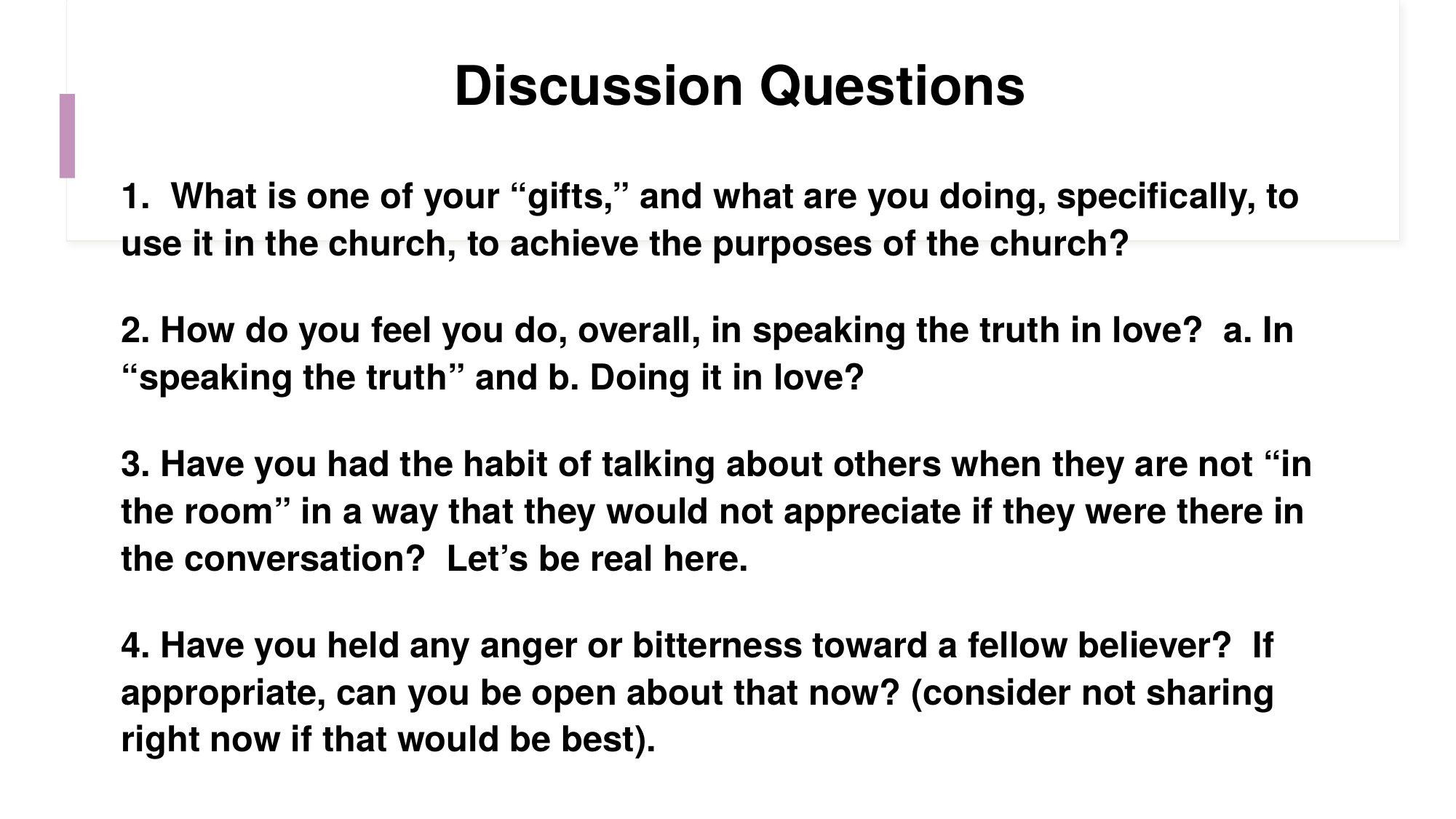

# Discussion Questions
1.  What is one of your “gifts,” and what are you doing, specifically, to use it in the church, to achieve the purposes of the church?

2. How do you feel you do, overall, in speaking the truth in love?  a. In “speaking the truth” and b. Doing it in love?

3. Have you had the habit of talking about others when they are not “in the room” in a way that they would not appreciate if they were there in the conversation?  Let’s be real here.

4. Have you held any anger or bitterness toward a fellow believer?  If appropriate, can you be open about that now? (consider not sharing right now if that would be best).